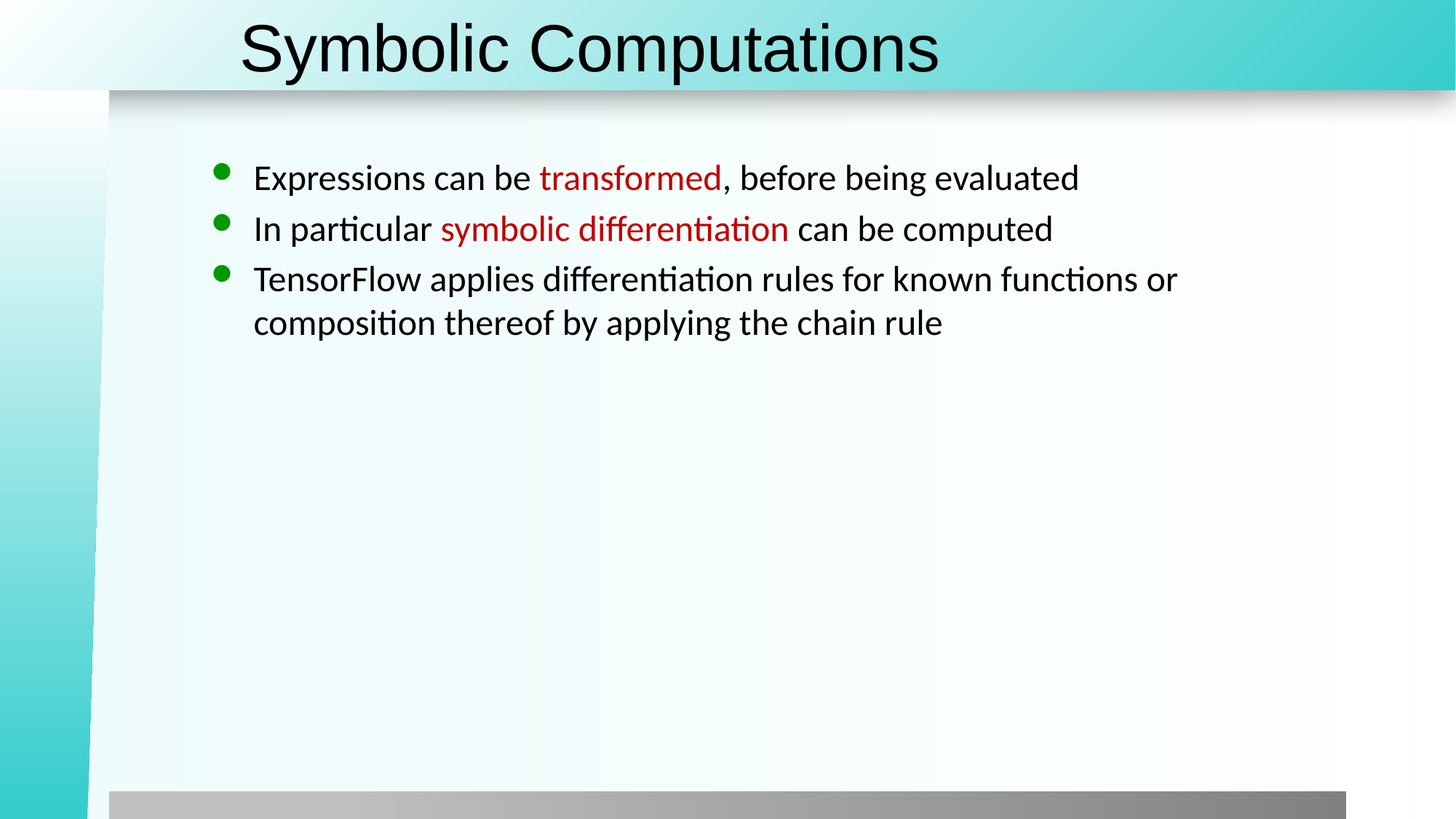

# Symbolic Computations
Expressions can be transformed, before being evaluated
In particular symbolic differentiation can be computed
TensorFlow applies differentiation rules for known functions or composition thereof by applying the chain rule